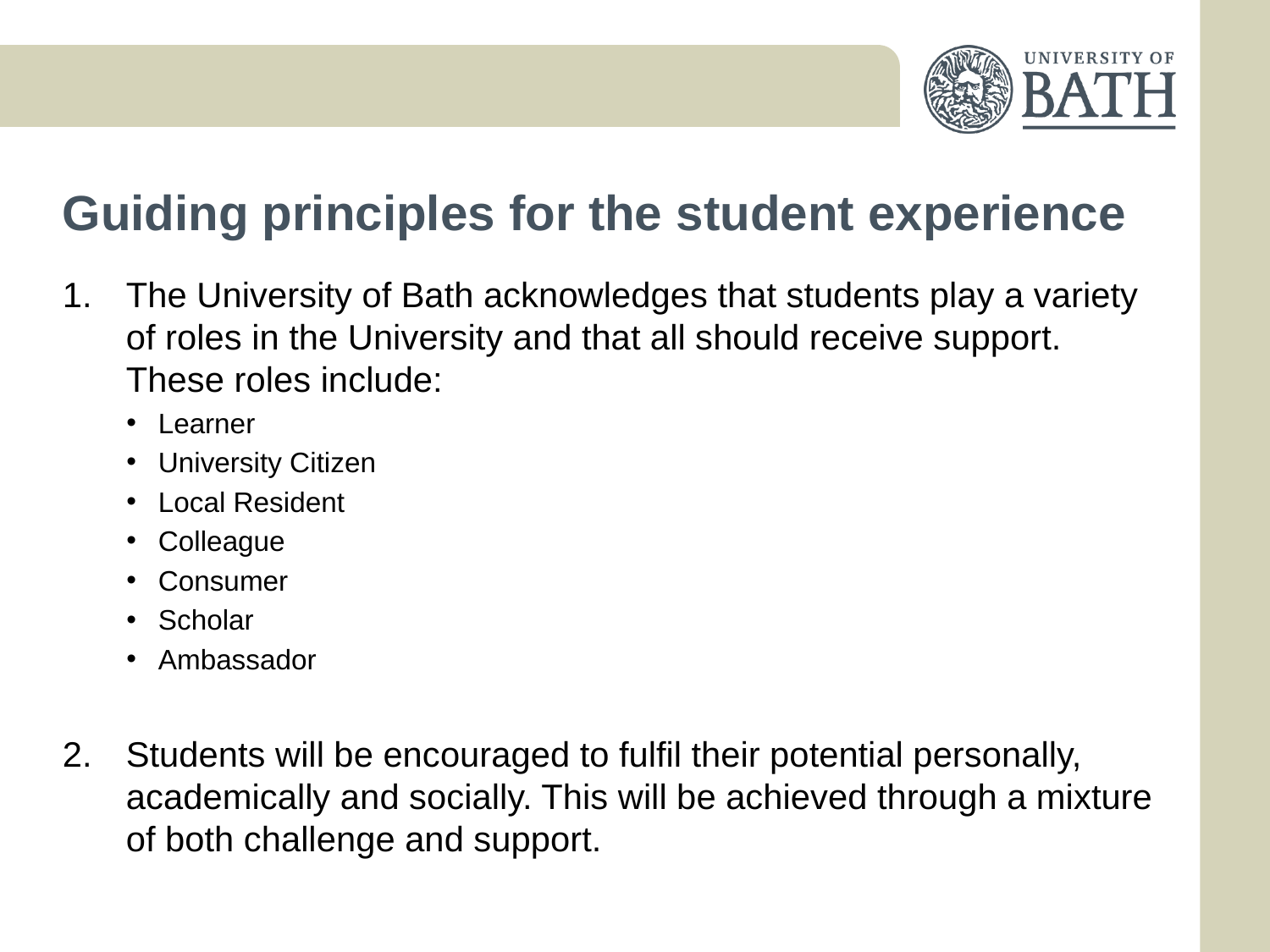

# Guiding principles for the student experience
The University of Bath acknowledges that students play a variety of roles in the University and that all should receive support. These roles include:
Learner
University Citizen
Local Resident
Colleague
Consumer
Scholar
Ambassador

Students will be encouraged to fulfil their potential personally, academically and socially. This will be achieved through a mixture of both challenge and support.